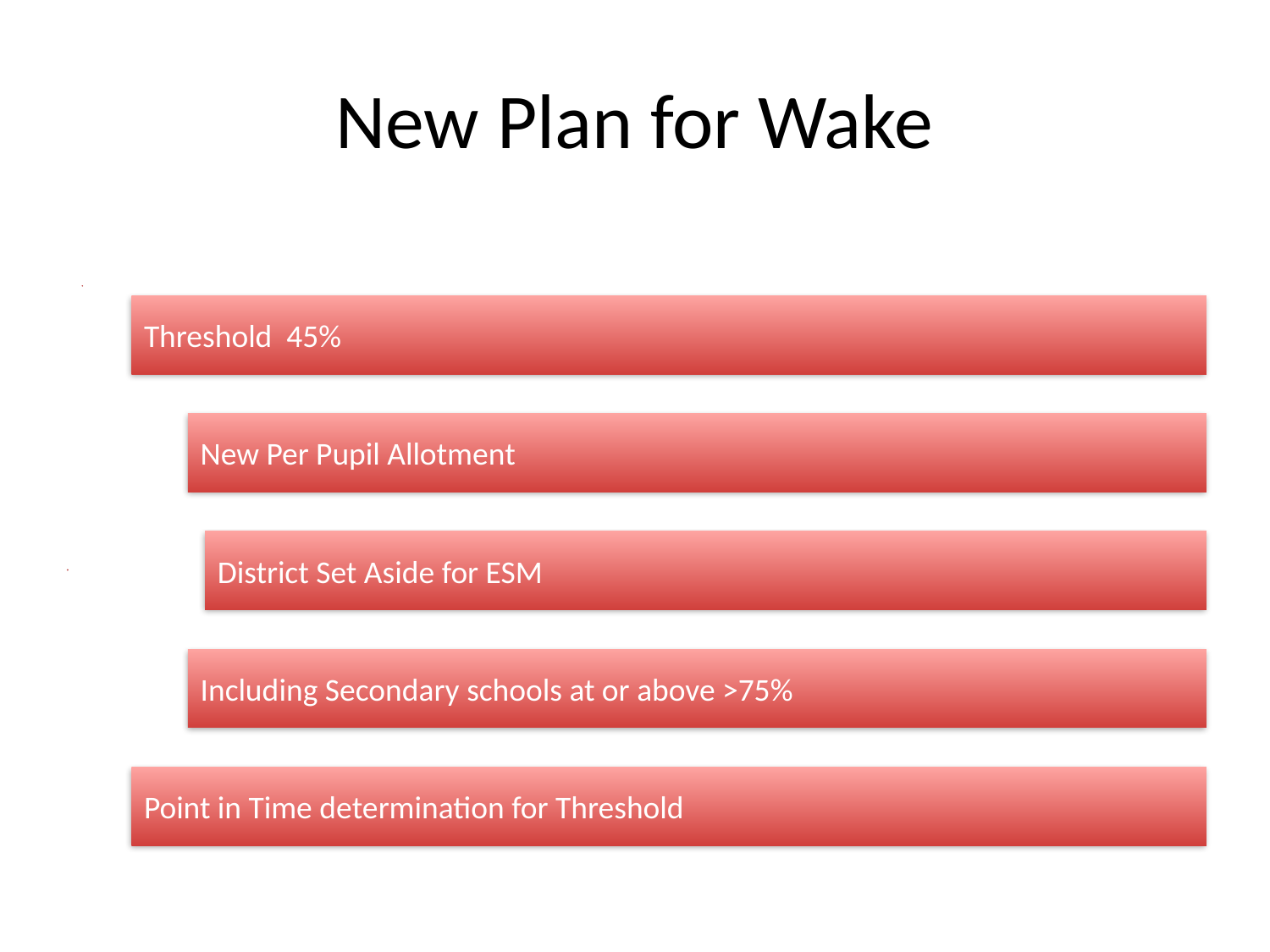

# New Plan for Wake
Threshold  45%
New Per Pupil Allotment
District Set Aside for ESM
Including Secondary schools at or above >75%
Point in Time determination for Threshold